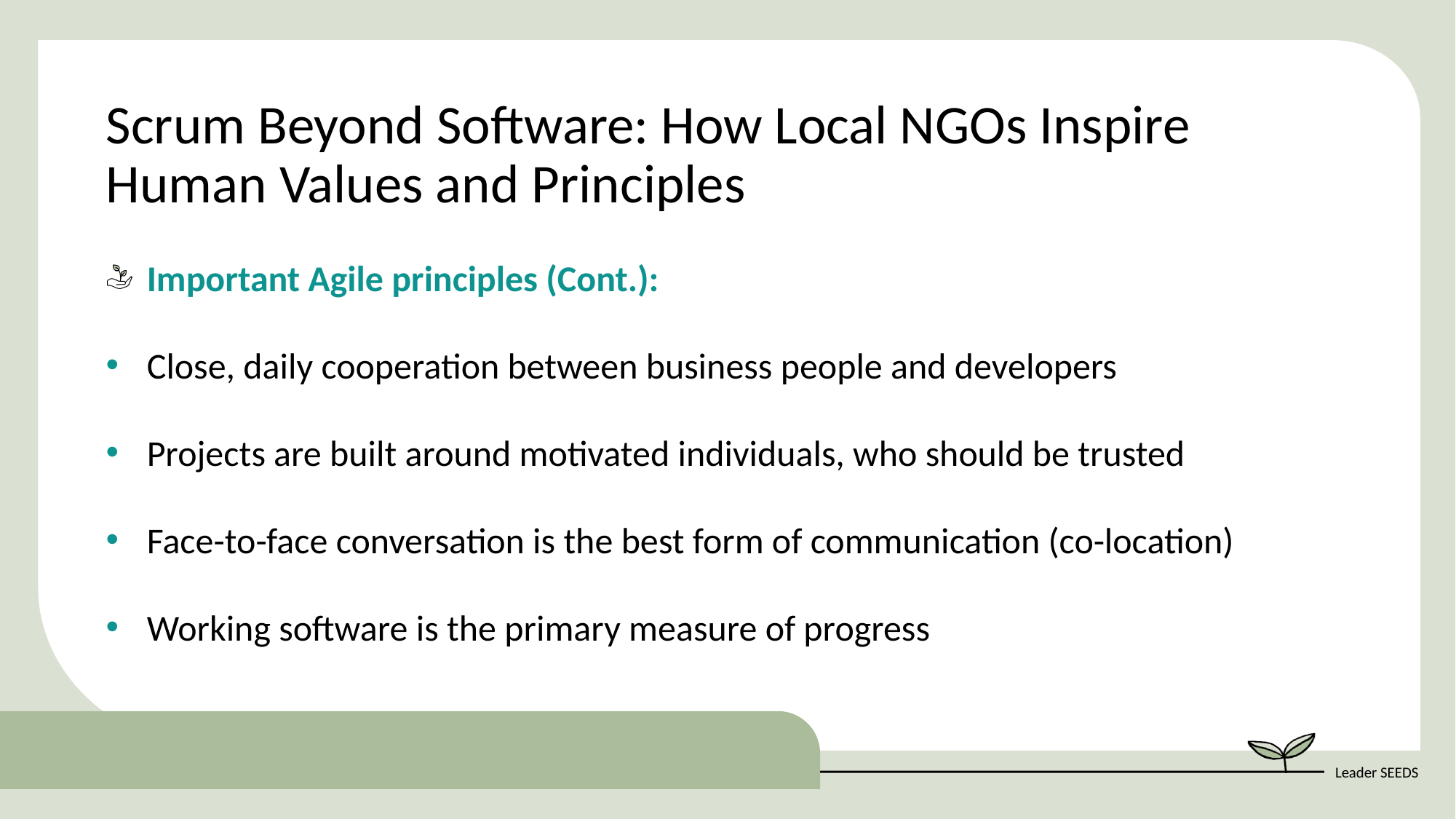

Scrum Beyond Software: How Local NGOs Inspire Human Values and Principles
Important Agile principles (Cont.):

Close, daily cooperation between business people and developers

Projects are built around motivated individuals, who should be trusted

Face-to-face conversation is the best form of communication (co-location)

Working software is the primary measure of progress